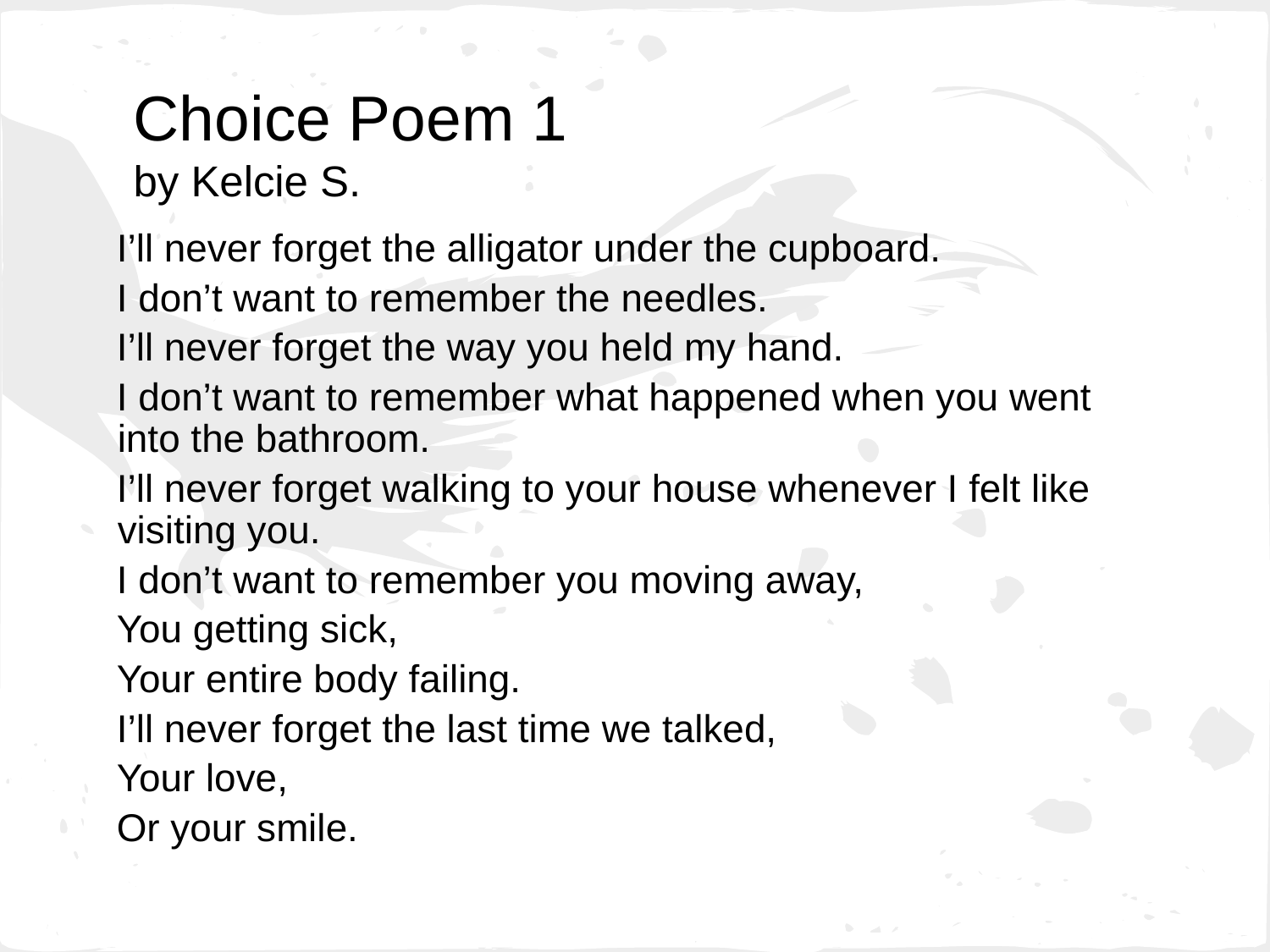

# Choice Poem 1 by Kelcie S.
I’ll never forget the alligator under the cupboard.
I don’t want to remember the needles.
I’ll never forget the way you held my hand.
I don’t want to remember what happened when you went into the bathroom.
I’ll never forget walking to your house whenever I felt like visiting you.
I don’t want to remember you moving away,
You getting sick,
Your entire body failing.
I’ll never forget the last time we talked,
Your love,
Or your smile.